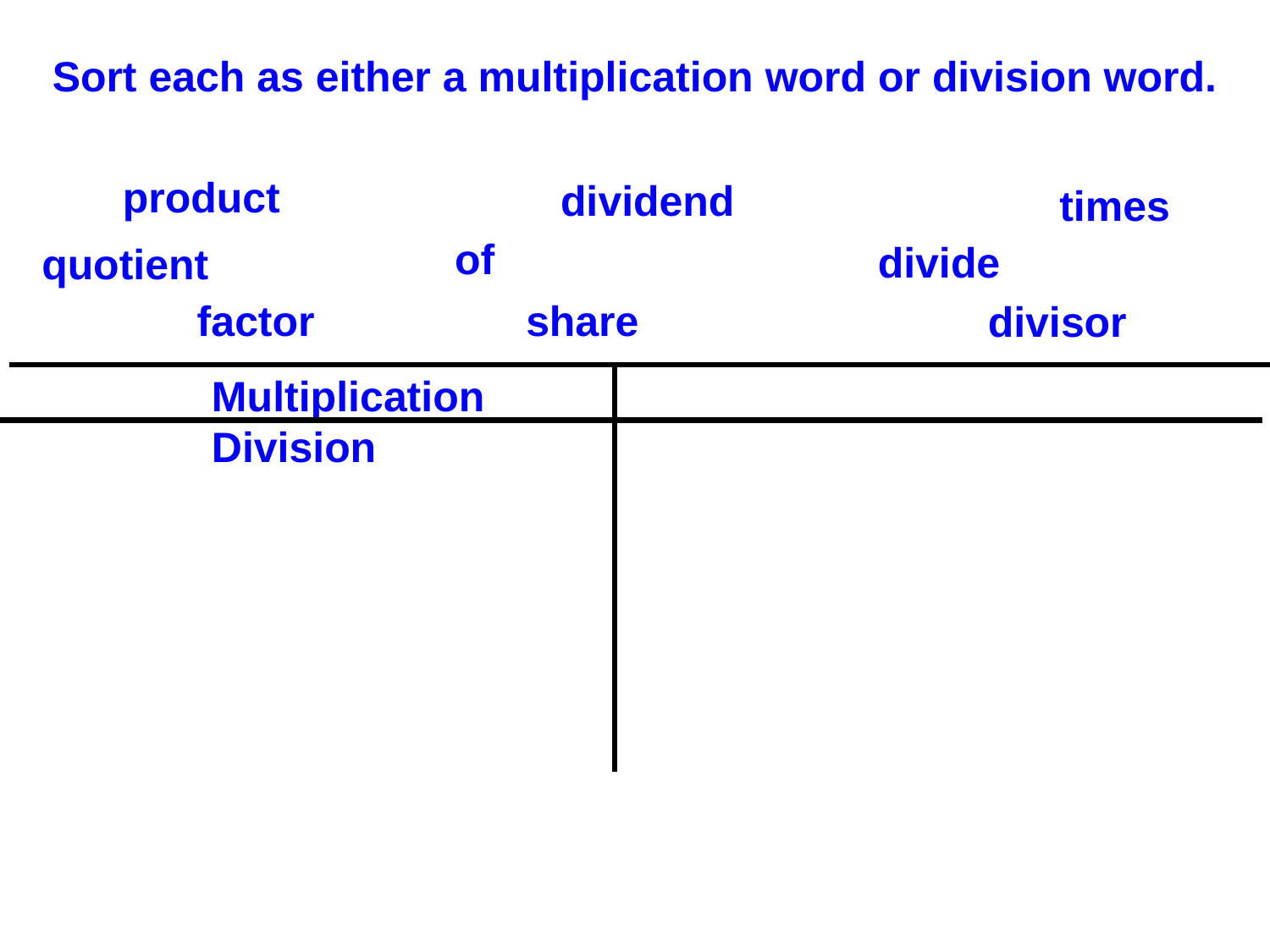

Sort each as either a multiplication word or division word.
product
dividend
times
of
divide
quotient
factor
share
divisor
Multiplication				 Division